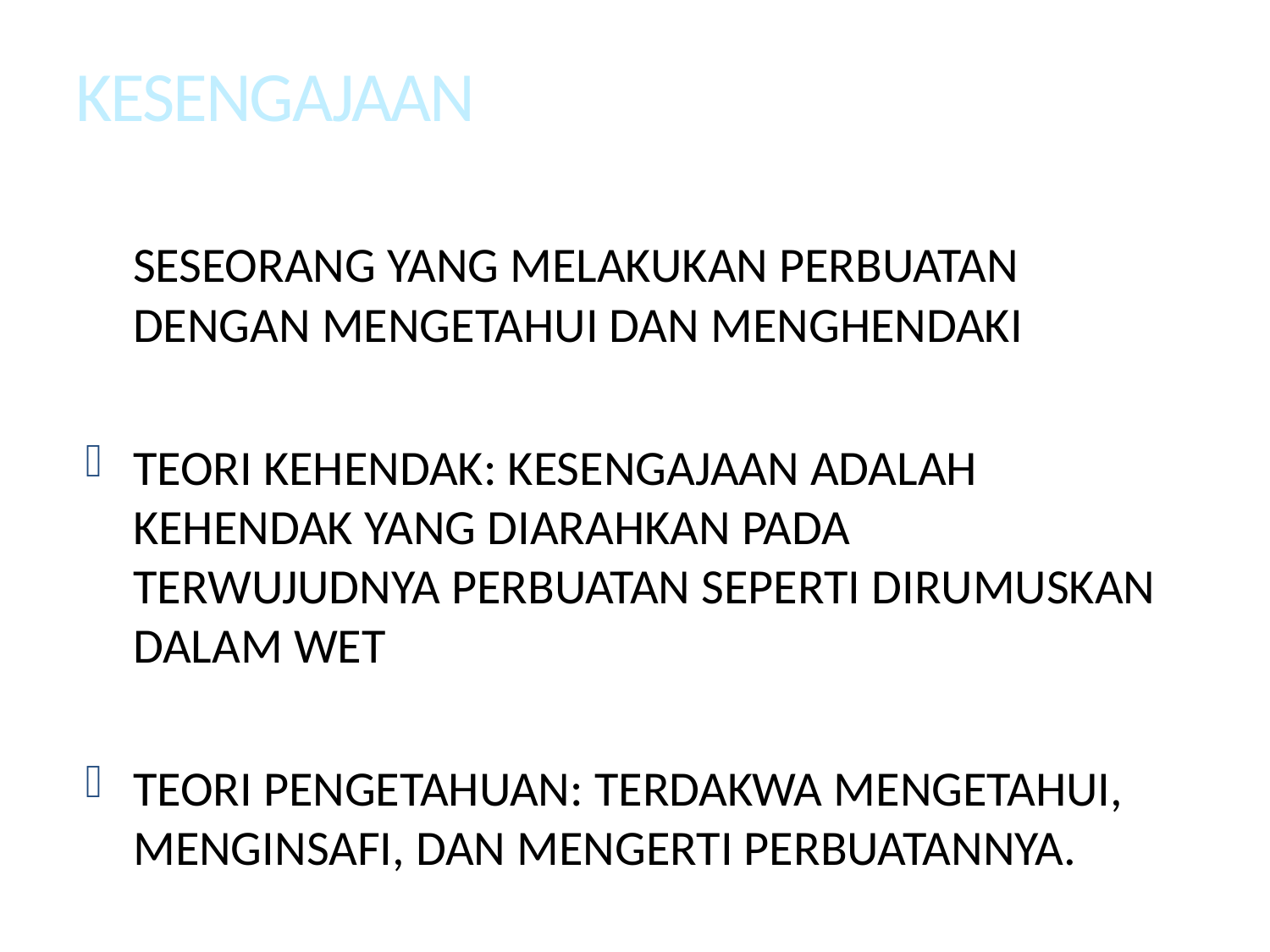

KESENGAJAAN
	SESEORANG YANG MELAKUKAN PERBUATAN DENGAN MENGETAHUI DAN MENGHENDAKI

TEORI KEHENDAK: KESENGAJAAN ADALAH KEHENDAK YANG DIARAHKAN PADA TERWUJUDNYA PERBUATAN SEPERTI DIRUMUSKAN DALAM WET

TEORI PENGETAHUAN: TERDAKWA MENGETAHUI, MENGINSAFI, DAN MENGERTI PERBUATANNYA.